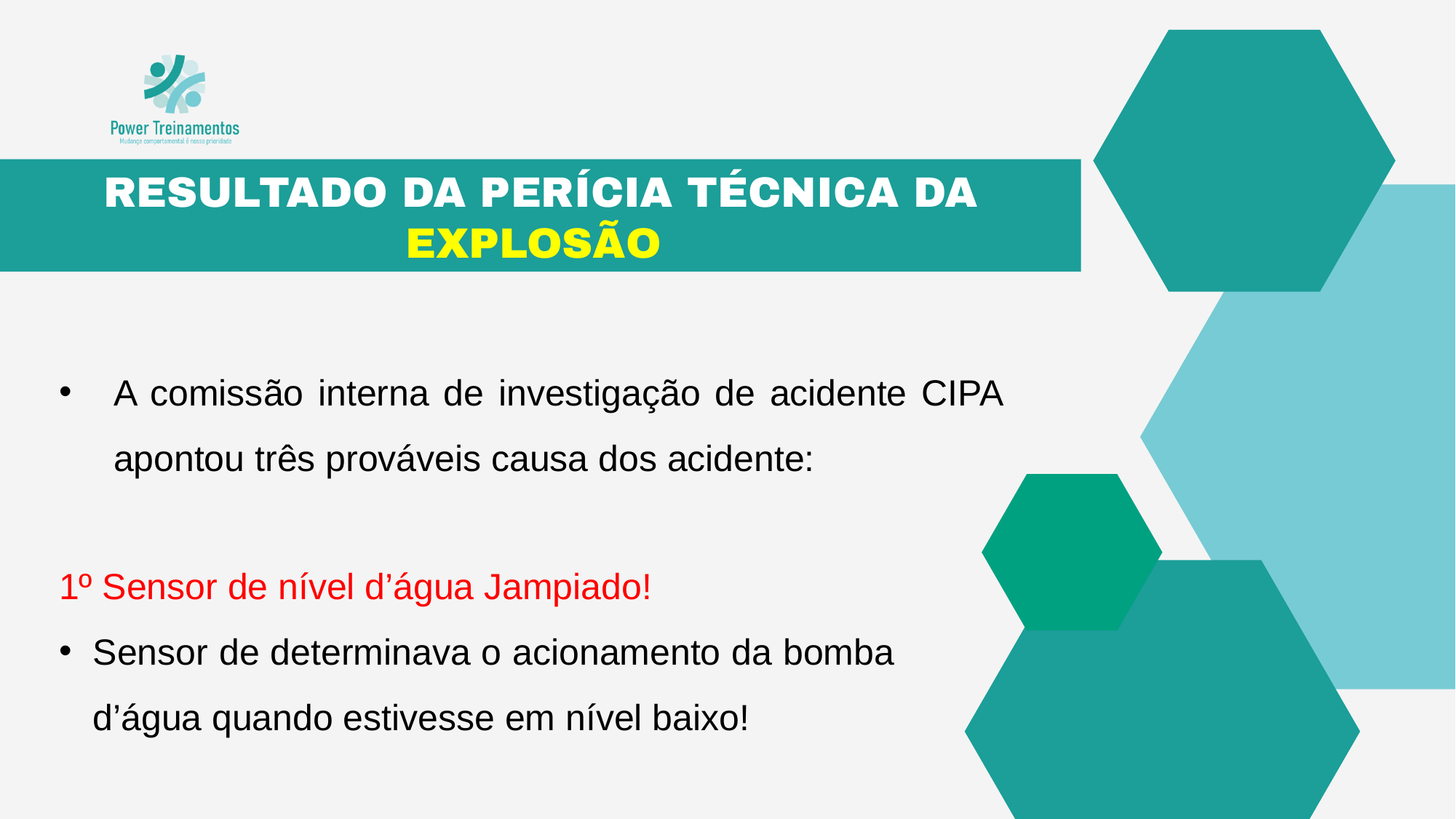

RESULTADO DA PERÍCIA TÉCNICA DA EXPLOSÃO
A comissão interna de investigação de acidente CIPA apontou três prováveis causa dos acidente:
1º Sensor de nível d’água Jampiado!
Sensor de determinava o acionamento da bomba d’água quando estivesse em nível baixo!